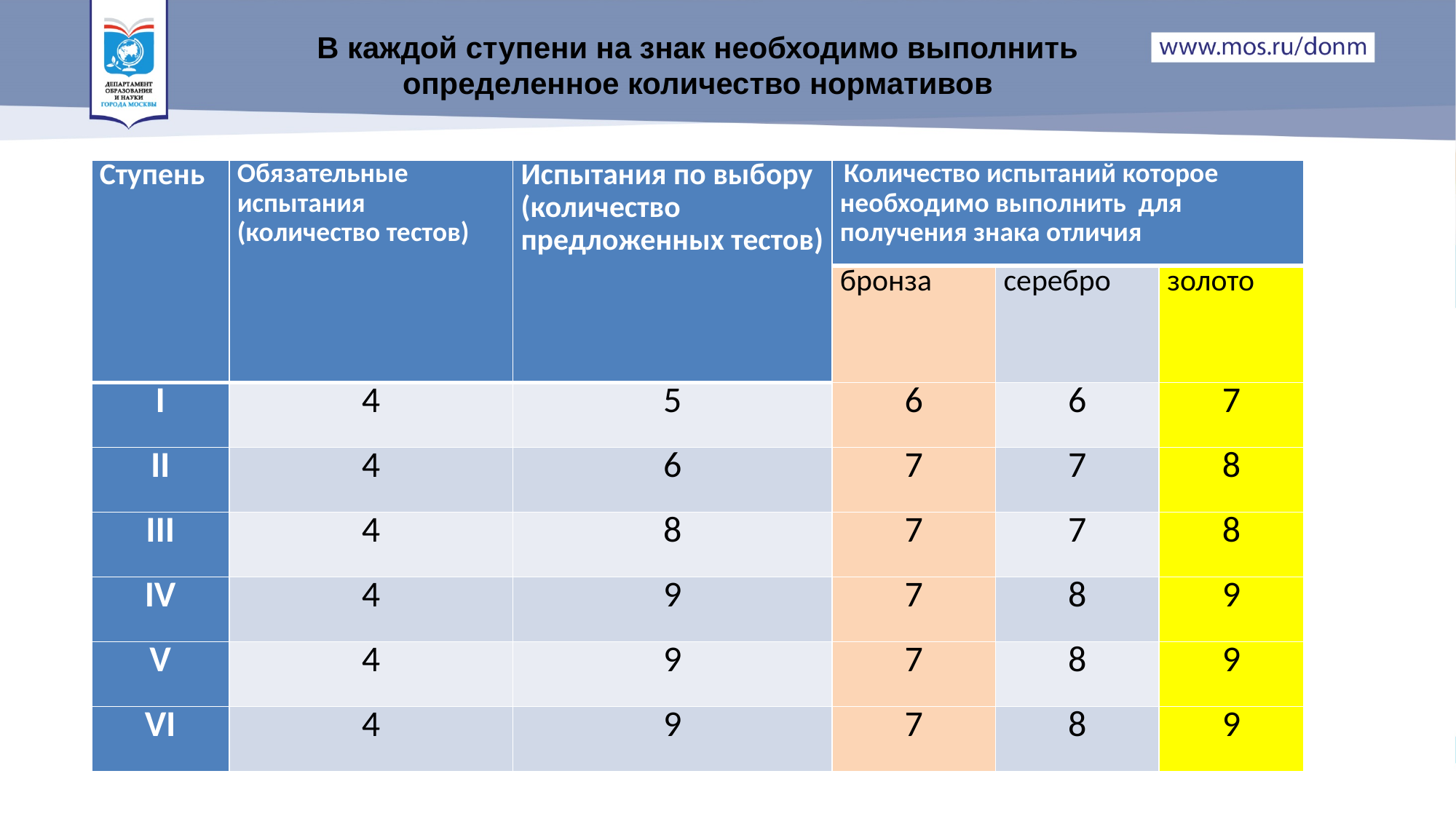

В каждой ступени на знак необходимо выполнить определенное количество нормативов
| Ступень | Обязательные испытания (количество тестов) | Испытания по выбору (количество предложенных тестов) | Количество испытаний которое необходимо выполнить для получения знака отличия |  |  |
| --- | --- | --- | --- | --- | --- |
|  |  |  | бронза | серебро | золото |
| I | 4 | 5 | 6 | 6 | 7 |
| II | 4 | 6 | 7 | 7 | 8 |
| III | 4 | 8 | 7 | 7 | 8 |
| IV | 4 | 9 | 7 | 8 | 9 |
| V | 4 | 9 | 7 | 8 | 9 |
| VI | 4 | 9 | 7 | 8 | 9 |